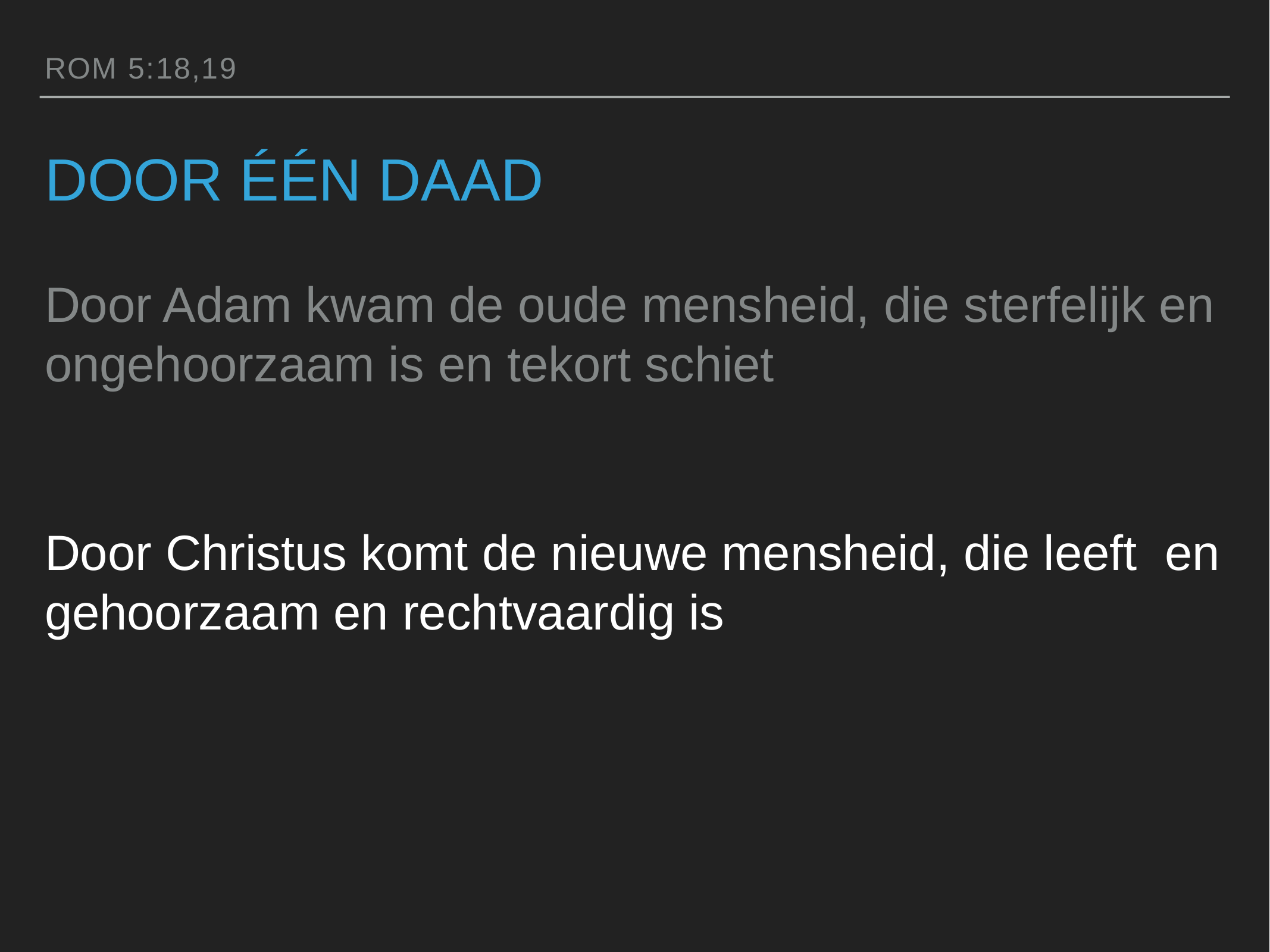

Rom 5:18,19
# Door ééN daad
Door Adam kwam de oude mensheid, die sterfelijk en ongehoorzaam is en tekort schiet

Door Christus komt de nieuwe mensheid, die leeft  en gehoorzaam en rechtvaardig is